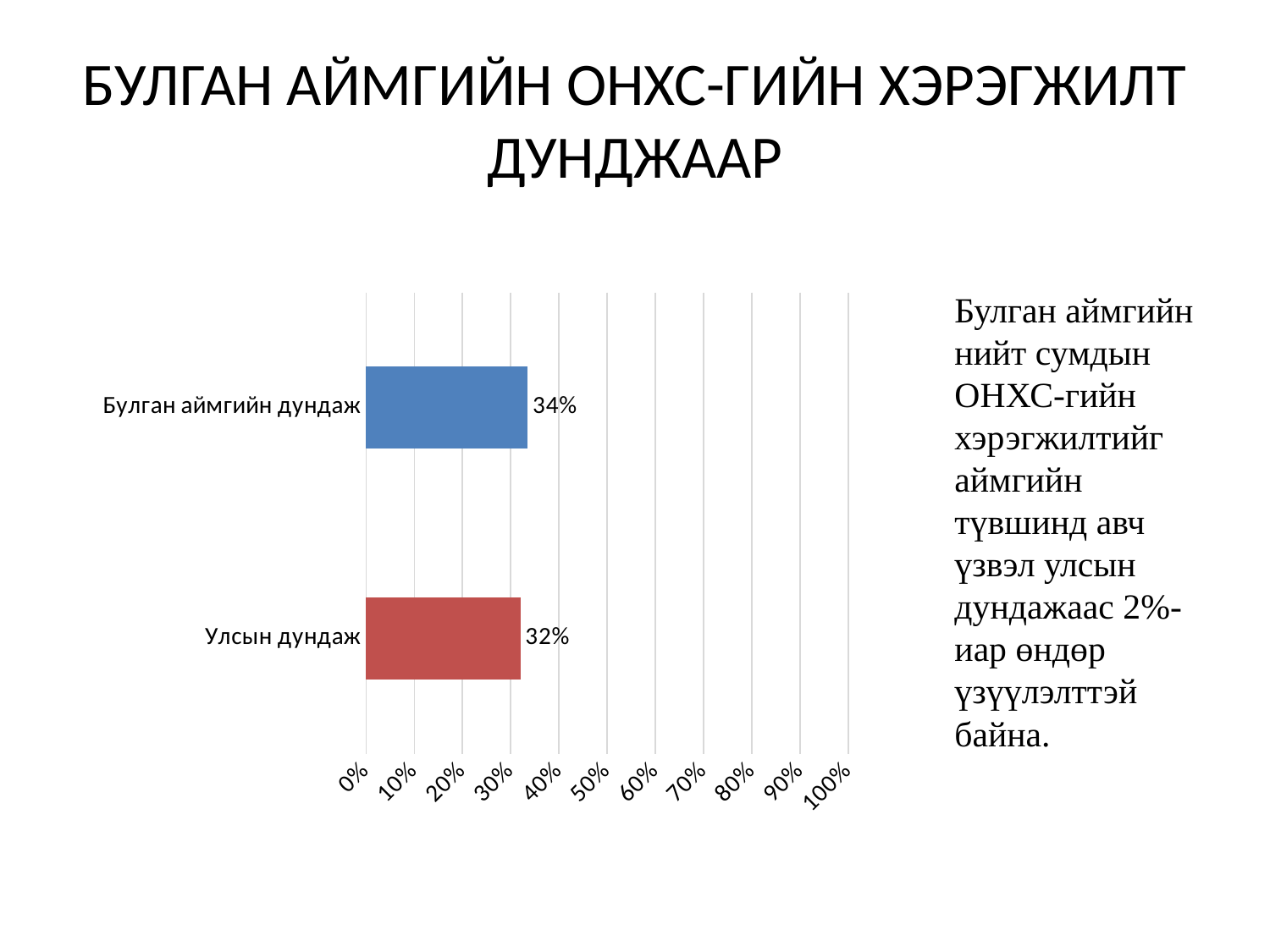

# БУЛГАН АЙМГИЙН ОНХС-ГИЙН ХЭРЭГЖИЛТ ДУНДЖААР

### Chart

| Category |  |
|---|---|
| Улсын дундаж | 0.3200000000000002 |
| Булган аймгийн дундаж | 0.3353282572651734 |
Булган аймгийн нийт сумдын ОНХС-гийн хэрэгжилтийг аймгийн түвшинд авч үзвэл улсын дундажаас 2%-иар өндөр үзүүлэлттэй байна.